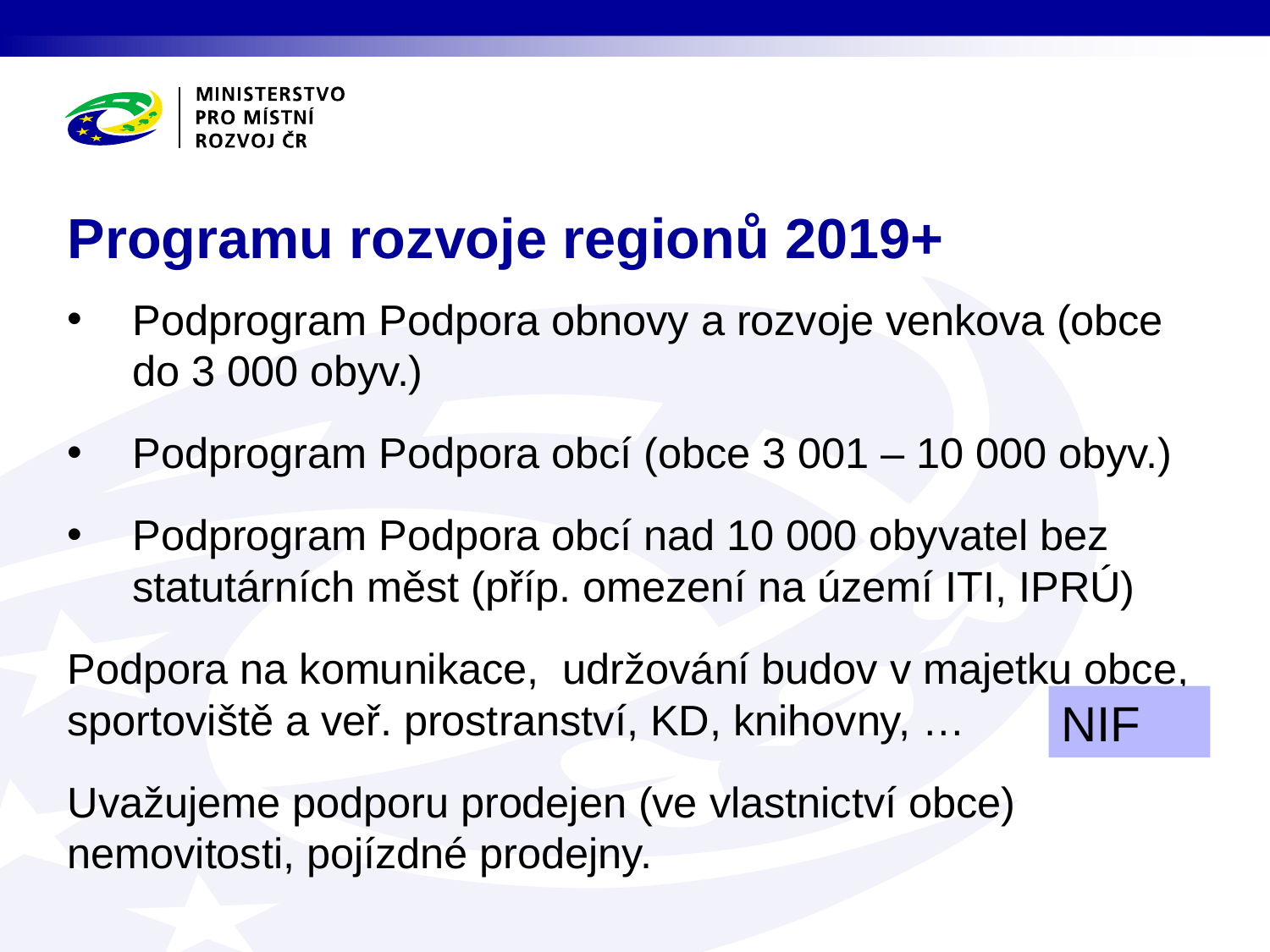

# Programu rozvoje regionů 2019+
Podprogram Podpora obnovy a rozvoje venkova (obce do 3 000 obyv.)
Podprogram Podpora obcí (obce 3 001 – 10 000 obyv.)
Podprogram Podpora obcí nad 10 000 obyvatel bez statutárních měst (příp. omezení na území ITI, IPRÚ)
Podpora na komunikace,  udržování budov v majetku obce, sportoviště a veř. prostranství, KD, knihovny, …
Uvažujeme podporu prodejen (ve vlastnictví obce) nemovitosti, pojízdné prodejny.

NIF